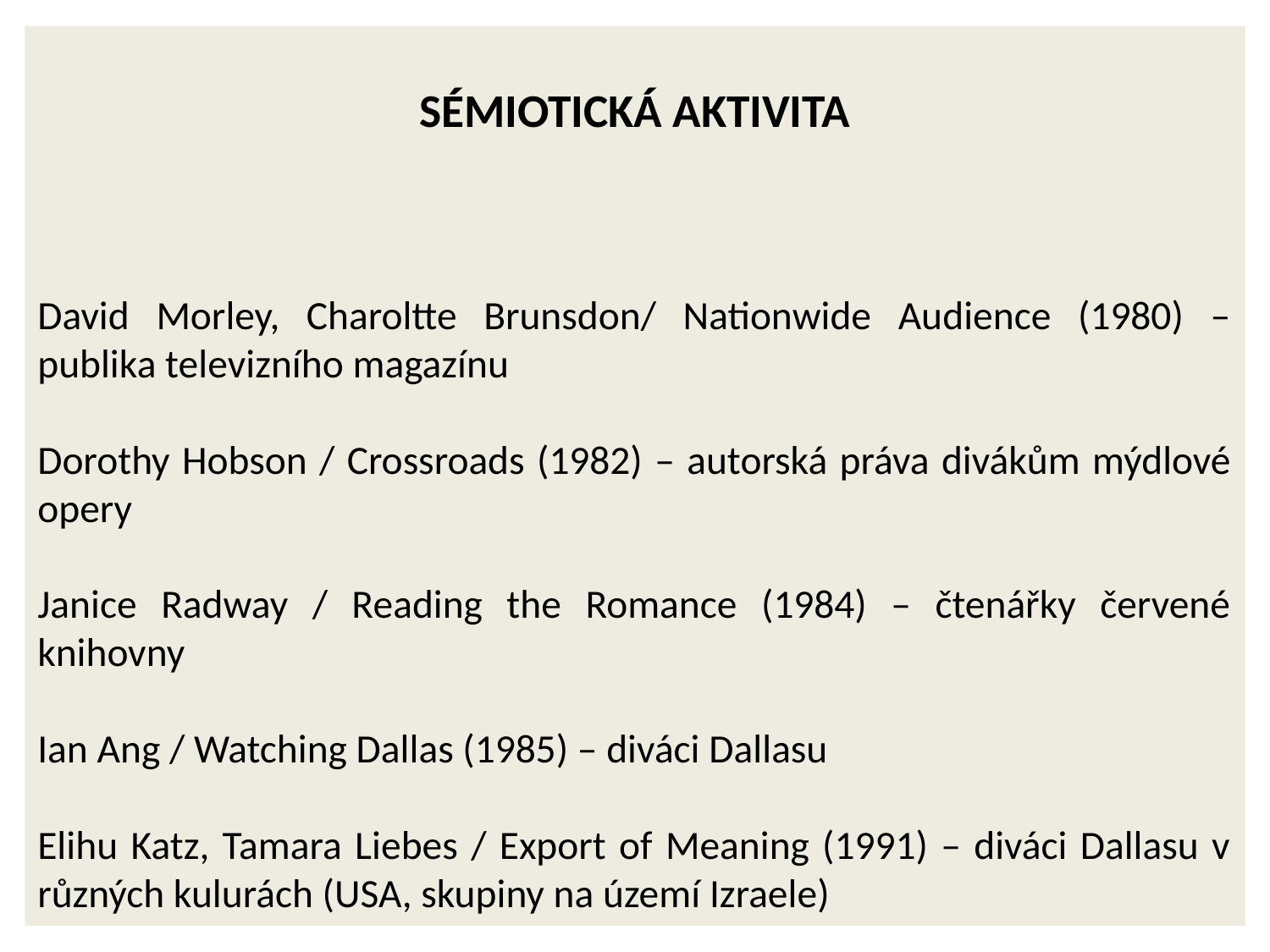

Sémiotická aktivita

David Morley, Charoltte Brunsdon/ Nationwide Audience (1980) – publika televizního magazínu

Dorothy Hobson / Crossroads (1982) – autorská práva divákům mýdlové opery

Janice Radway / Reading the Romance (1984) – čtenářky červené knihovny

Ian Ang / Watching Dallas (1985) – diváci Dallasu

Elihu Katz, Tamara Liebes / Export of Meaning (1991) – diváci Dallasu v různých kulurách (USA, skupiny na území Izraele)